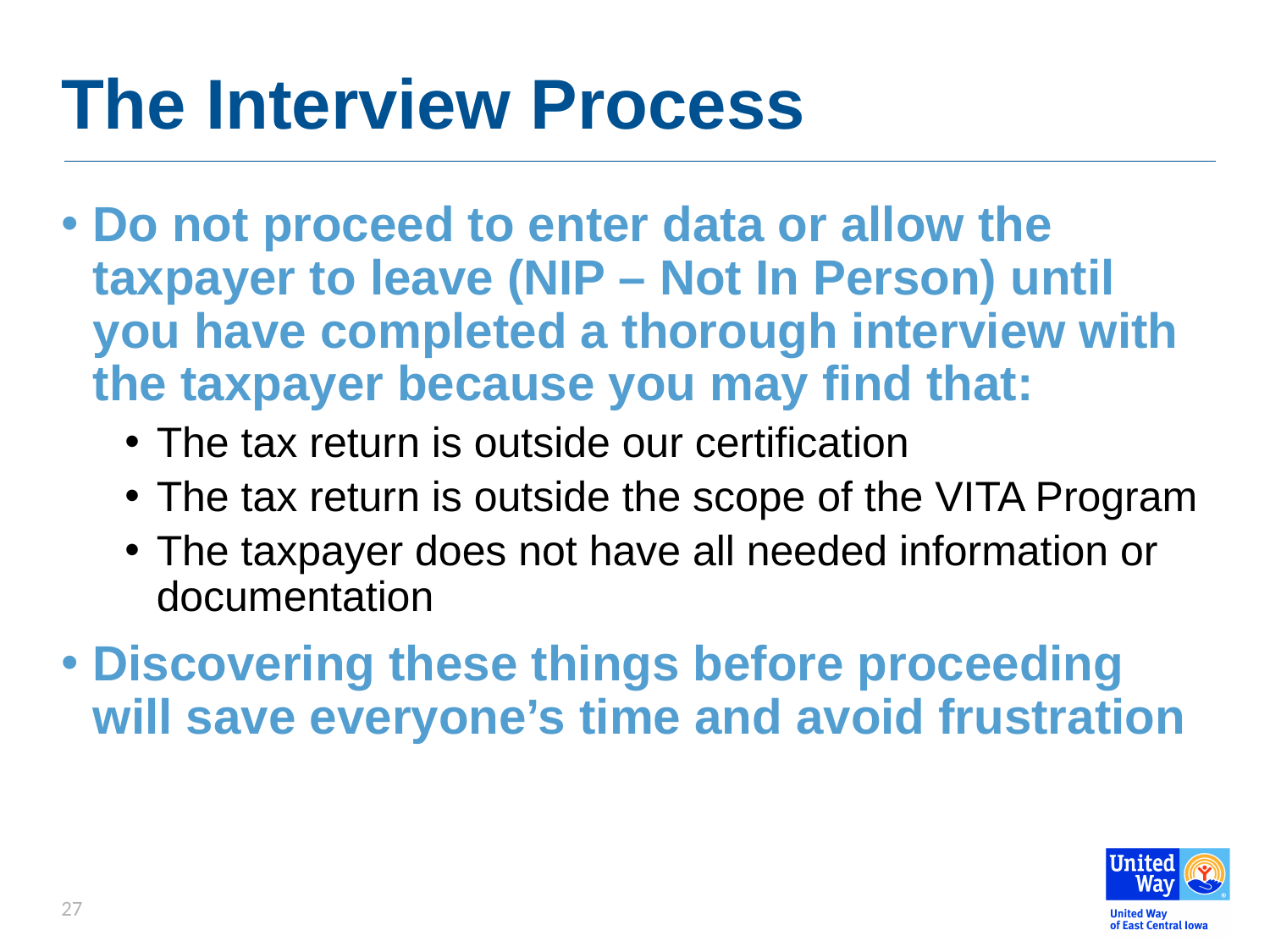

# The Interview Process
Do not proceed to enter data or allow the taxpayer to leave (NIP – Not In Person) until you have completed a thorough interview with the taxpayer because you may find that:
The tax return is outside our certification
The tax return is outside the scope of the VITA Program
The taxpayer does not have all needed information or documentation
Discovering these things before proceeding will save everyone’s time and avoid frustration
27